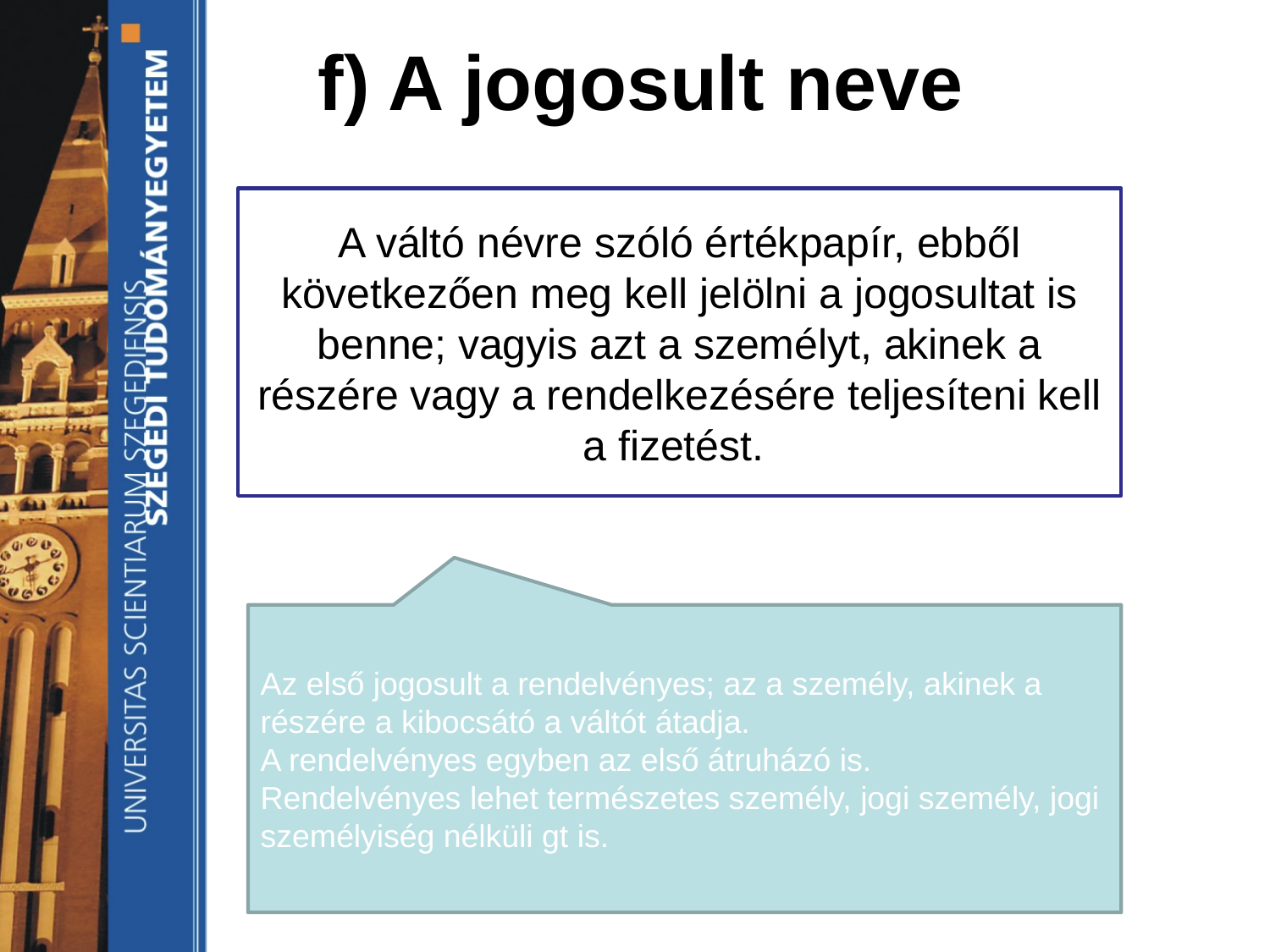

# f) A jogosult neve
A váltó névre szóló értékpapír, ebből következően meg kell jelölni a jogosultat is benne; vagyis azt a személyt, akinek a részére vagy a rendelkezésére teljesíteni kell a fizetést.
Az első jogosult a rendelvényes; az a személy, akinek a részére a kibocsátó a váltót átadja.
A rendelvényes egyben az első átruházó is.
Rendelvényes lehet természetes személy, jogi személy, jogi személyiség nélküli gt is.